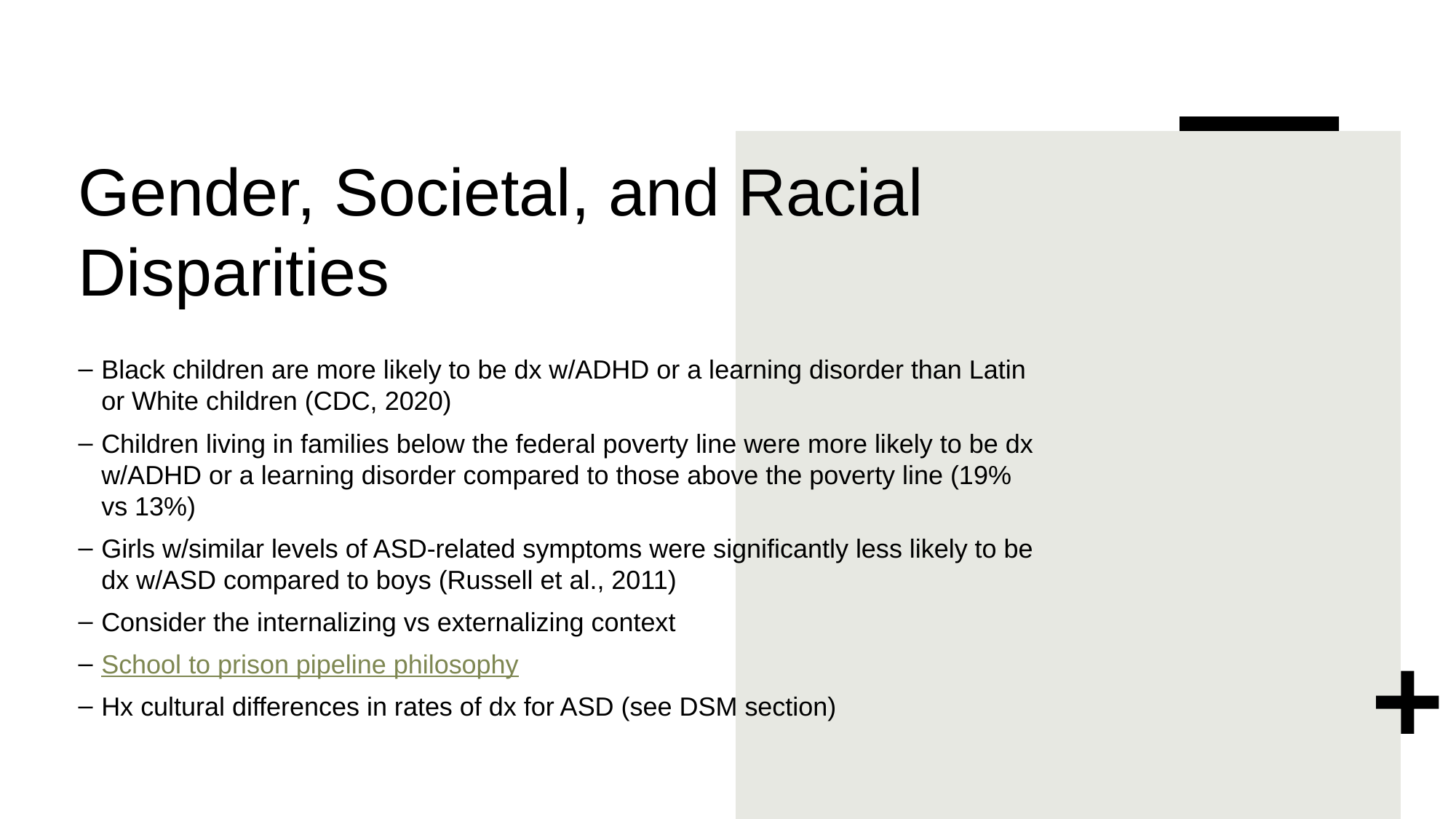

# Gender, Societal, and Racial Disparities
Black children are more likely to be dx w/ADHD or a learning disorder than Latin or White children (CDC, 2020)
Children living in families below the federal poverty line were more likely to be dx w/ADHD or a learning disorder compared to those above the poverty line (19% vs 13%)
Girls w/similar levels of ASD-related symptoms were significantly less likely to be dx w/ASD compared to boys (Russell et al., 2011)
Consider the internalizing vs externalizing context
School to prison pipeline philosophy
Hx cultural differences in rates of dx for ASD (see DSM section)